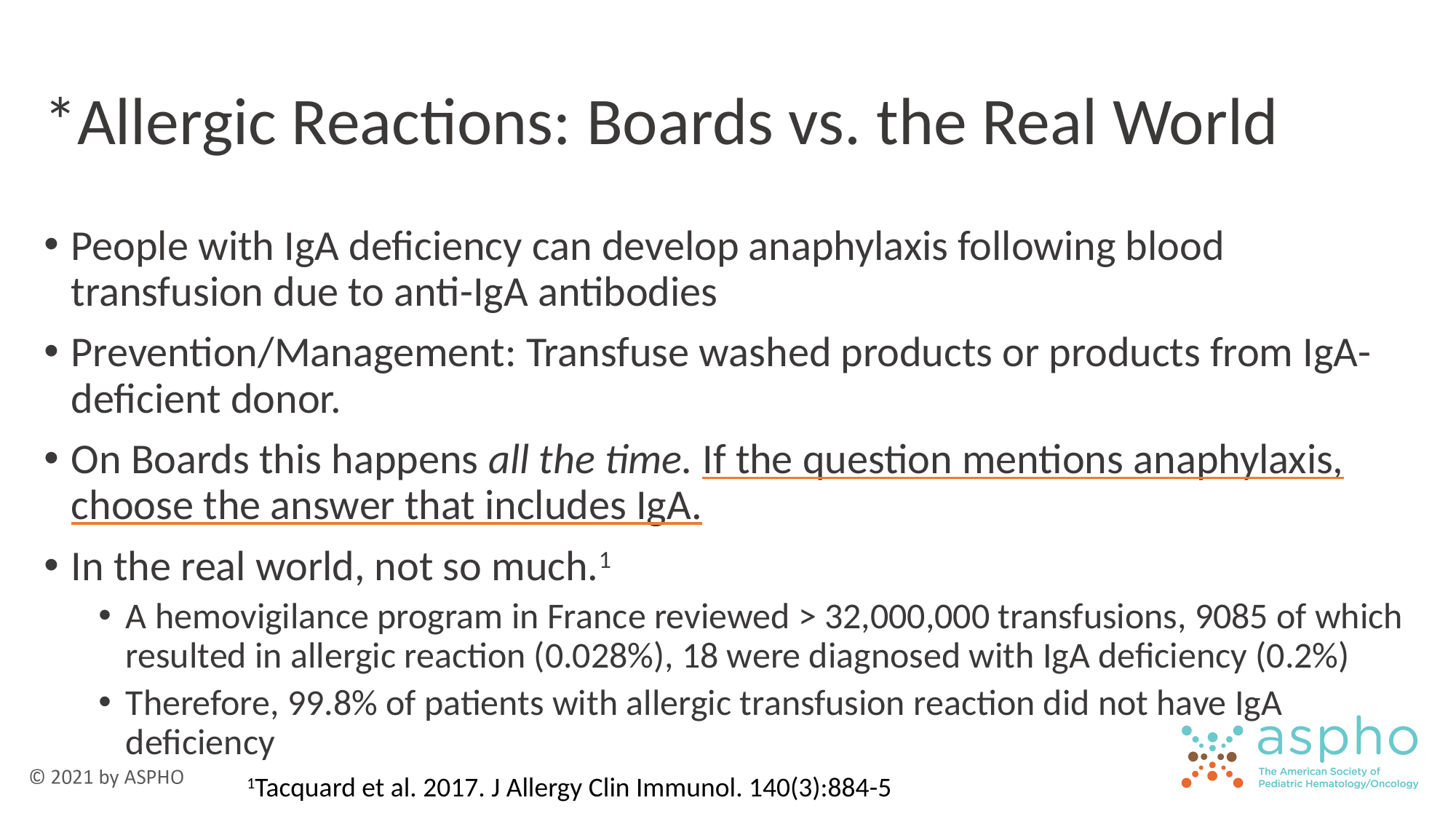

# *Allergic Reactions: Boards vs. the Real World
People with IgA deficiency can develop anaphylaxis following blood transfusion due to anti-IgA antibodies
Prevention/Management: Transfuse washed products or products from IgA-deficient donor.
On Boards this happens all the time. If the question mentions anaphylaxis, choose the answer that includes IgA.
In the real world, not so much.1
A hemovigilance program in France reviewed > 32,000,000 transfusions, 9085 of which resulted in allergic reaction (0.028%), 18 were diagnosed with IgA deficiency (0.2%)
Therefore, 99.8% of patients with allergic transfusion reaction did not have IgA deficiency
1Tacquard et al. 2017. J Allergy Clin Immunol. 140(3):884-5